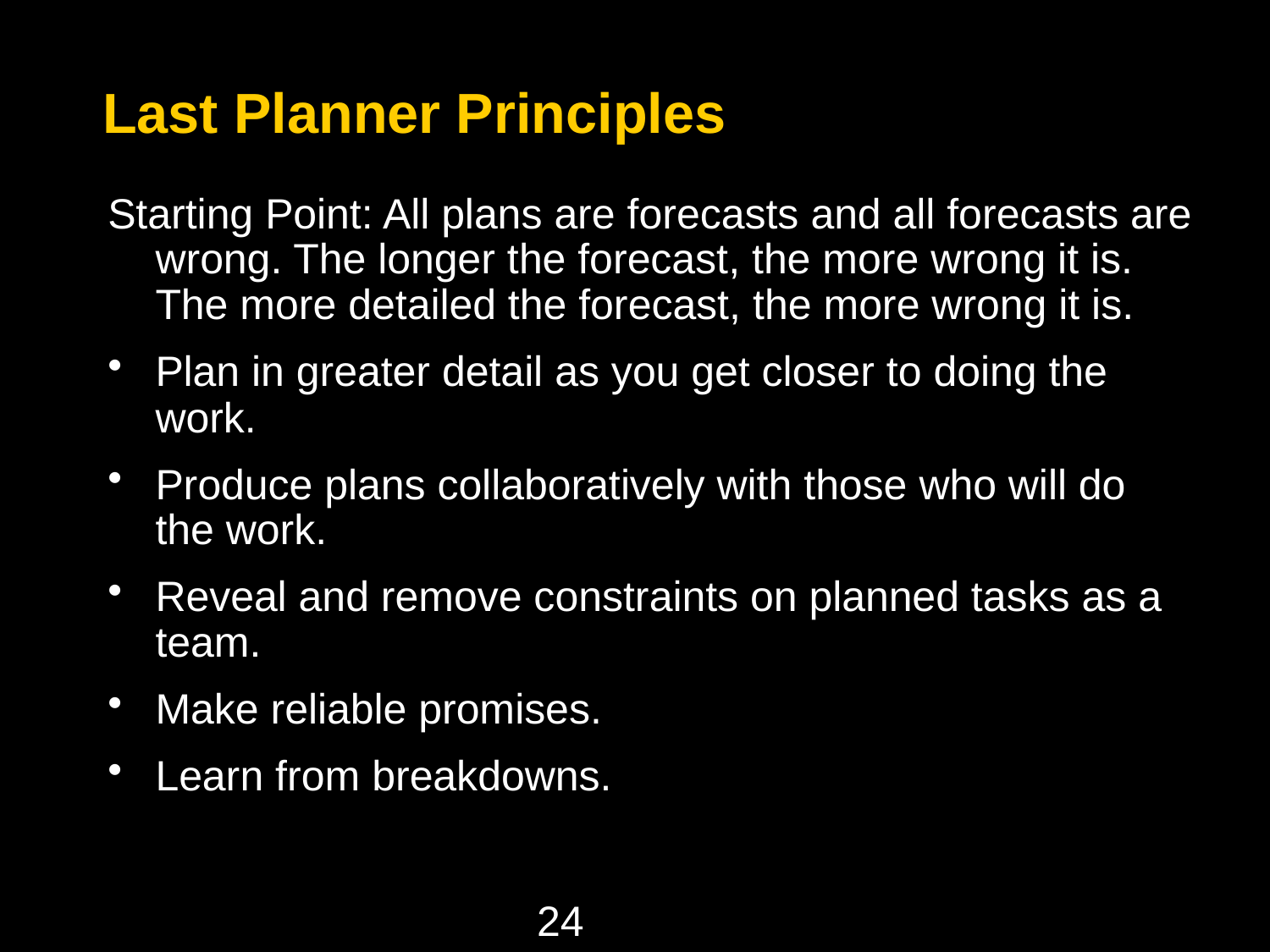

Last Planner Principles
Starting Point: All plans are forecasts and all forecasts are wrong. The longer the forecast, the more wrong it is. The more detailed the forecast, the more wrong it is.
Plan in greater detail as you get closer to doing the work.
Produce plans collaboratively with those who will do the work.
Reveal and remove constraints on planned tasks as a team.
Make reliable promises.
Learn from breakdowns.